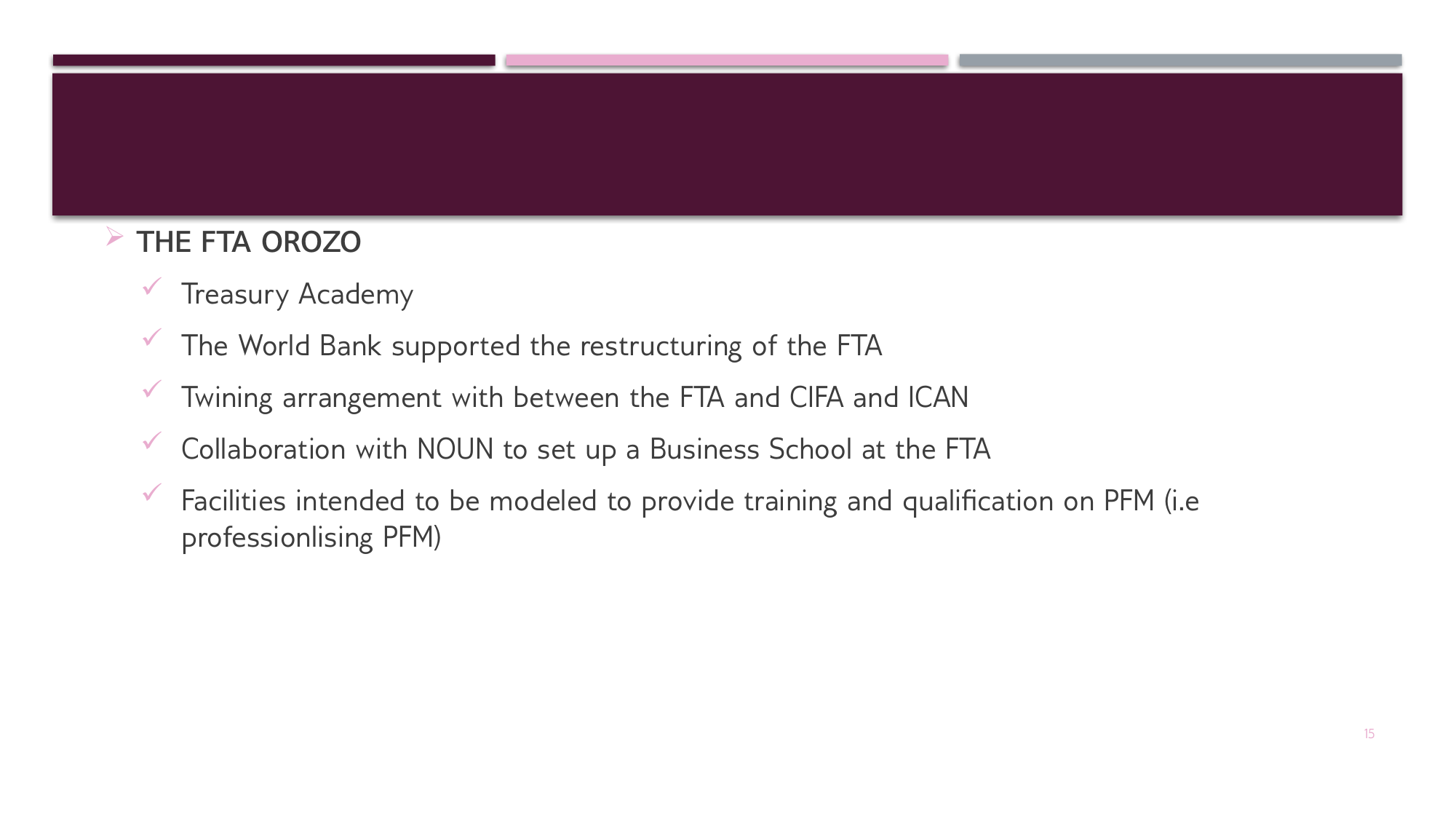

#
THE FTA OROZO
Treasury Academy
The World Bank supported the restructuring of the FTA
Twining arrangement with between the FTA and CIFA and ICAN
Collaboration with NOUN to set up a Business School at the FTA
Facilities intended to be modeled to provide training and qualification on PFM (i.e professionlising PFM)

15